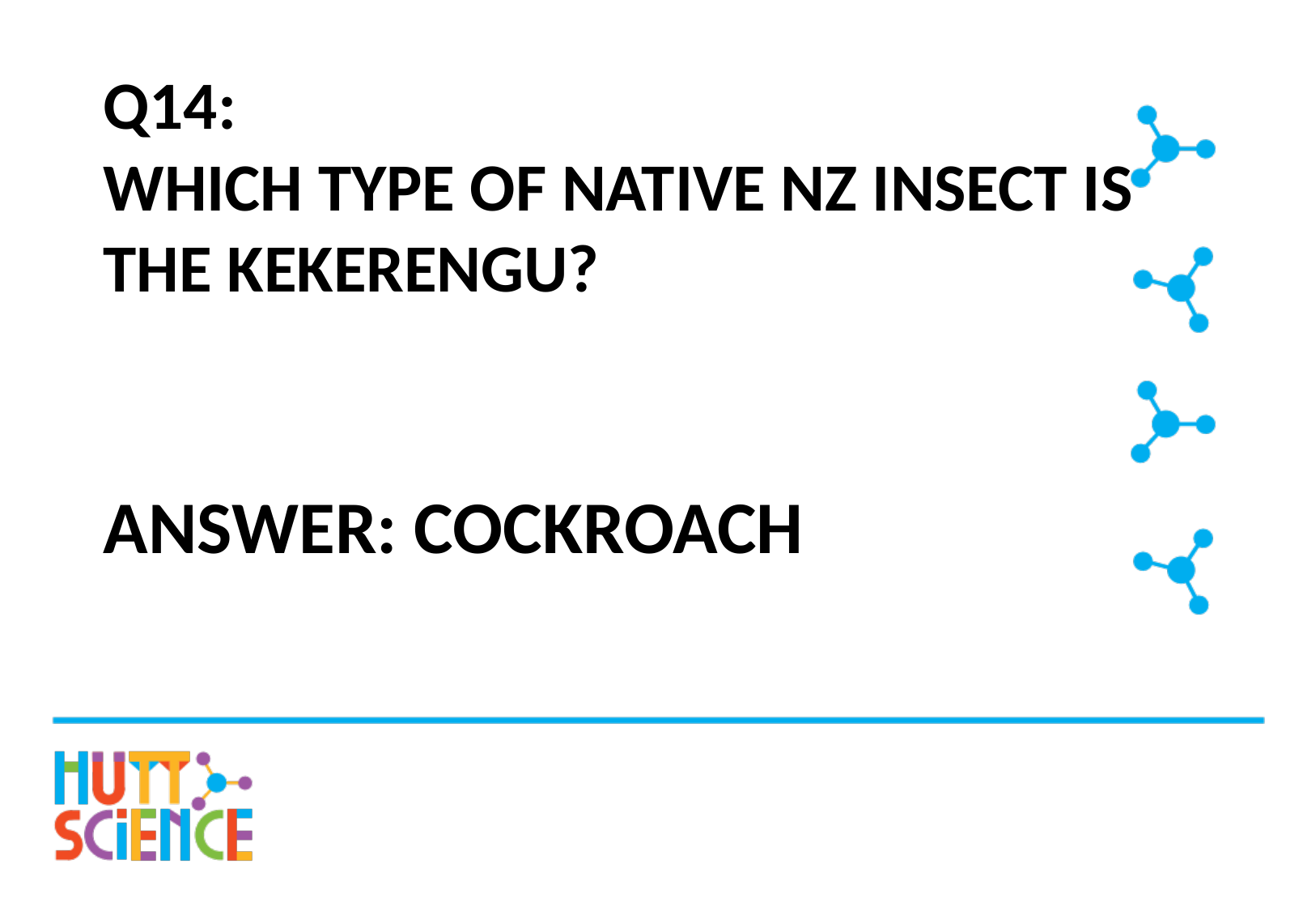

# Q14: Which type of native NZ insect is the Kekerengu?
Answer: Cockroach